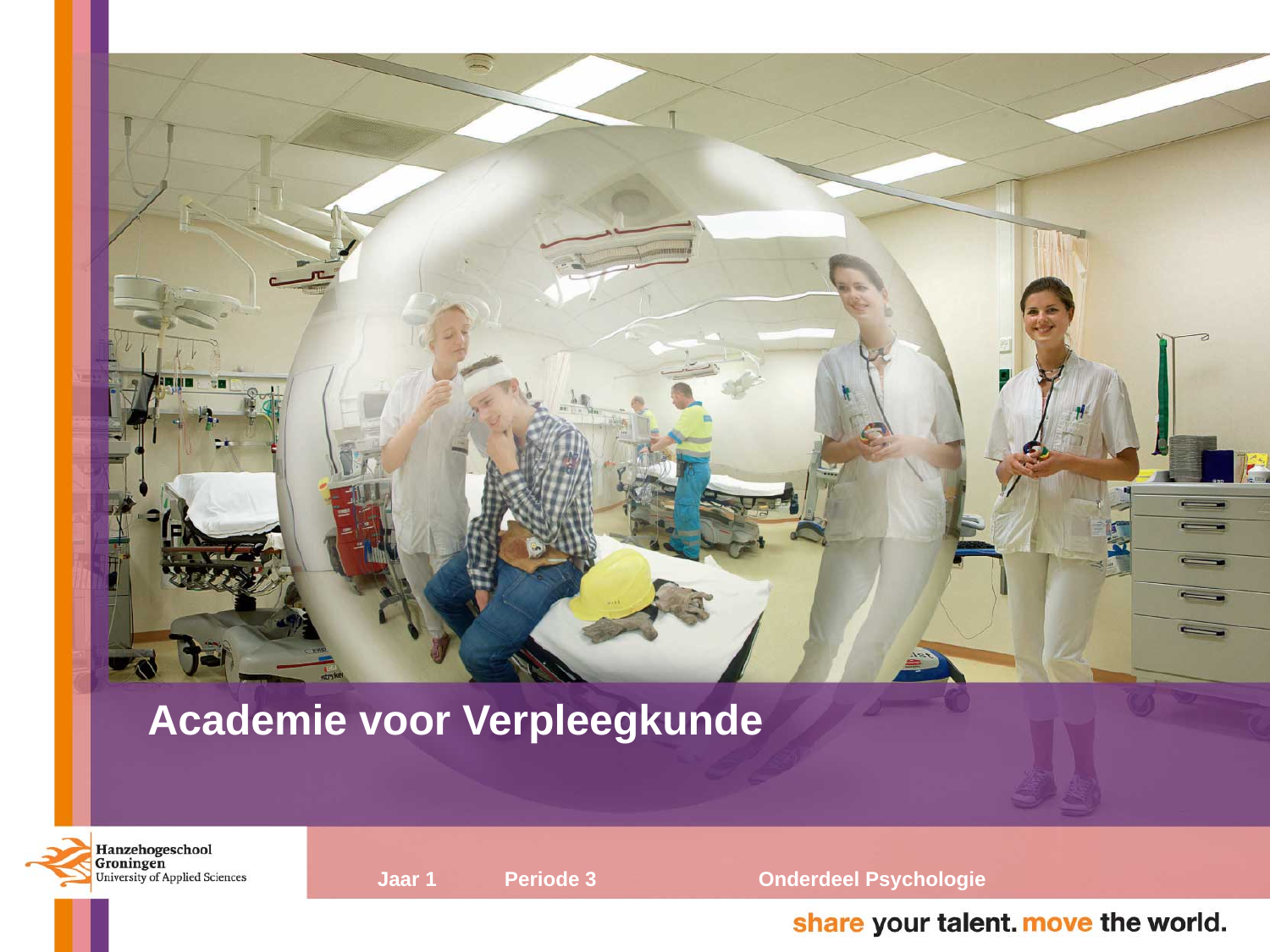

# Academie voor Verpleegkunde
Jaar 1	Periode 3		Onderdeel Psychologie